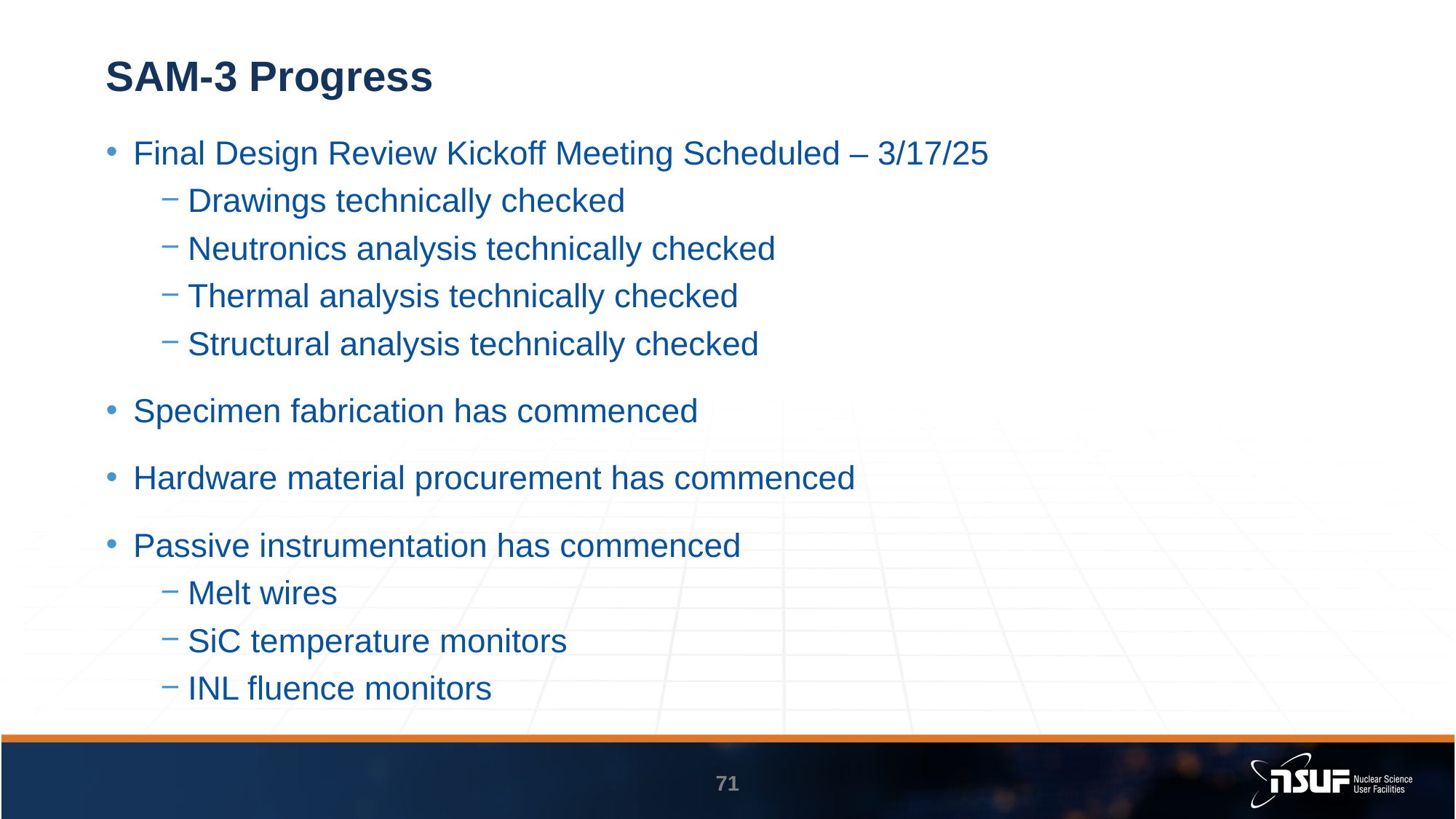

# SAM-3 Progress
Final Design Review Kickoff Meeting Scheduled – 3/17/25
Drawings technically checked
Neutronics analysis technically checked
Thermal analysis technically checked
Structural analysis technically checked
Specimen fabrication has commenced
Hardware material procurement has commenced
Passive instrumentation has commenced
Melt wires
SiC temperature monitors
INL fluence monitors
71